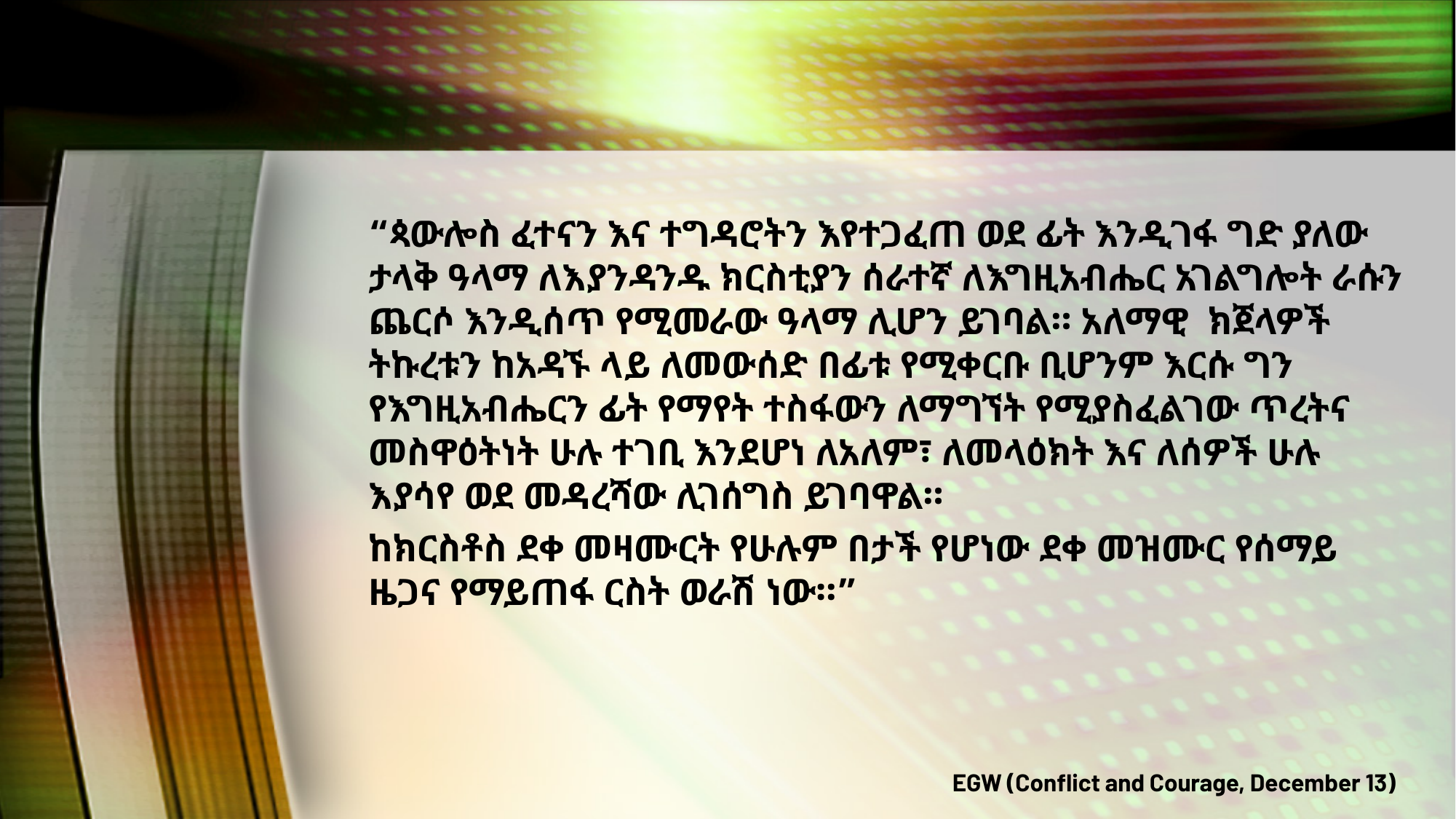

“ጳውሎስ ፈተናን እና ተግዳሮትን እየተጋፈጠ ወደ ፊት እንዲገፋ ግድ ያለው ታላቅ ዓላማ ለእያንዳንዱ ክርስቲያን ሰራተኛ ለእግዚአብሔር አገልግሎት ራሱን ጨርሶ እንዲሰጥ የሚመራው ዓላማ ሊሆን ይገባል። አለማዊ  ክጀላዎች ትኩረቱን ከአዳኙ ላይ ለመውሰድ በፊቱ የሚቀርቡ ቢሆንም እርሱ ግን የእግዚአብሔርን ፊት የማየት ተስፋውን ለማግኘት የሚያስፈልገው ጥረትና መስዋዕትነት ሁሉ ተገቢ እንደሆነ ለአለም፣ ለመላዕክት እና ለሰዎች ሁሉ እያሳየ ወደ መዳረሻው ሊገሰግስ ይገባዋል።
ከክርስቶስ ደቀ መዛሙርት የሁሉም በታች የሆነው ደቀ መዝሙር የሰማይ ዜጋና የማይጠፋ ርስት ወራሽ ነው።”
EGW (Conflict and Courage, December 13)